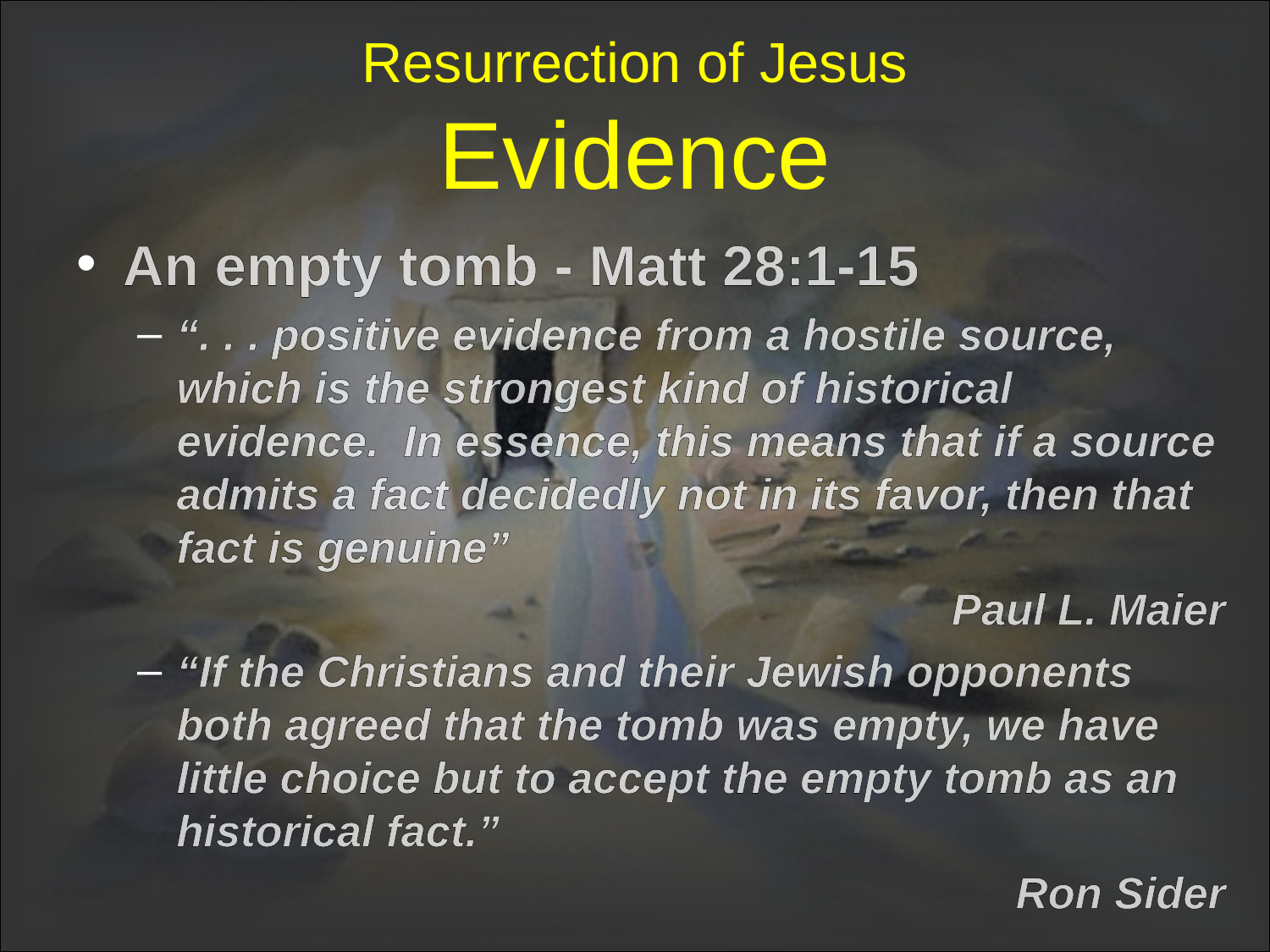

# Resurrection of Jesus Evidence
An empty tomb - Matt 28:1-15
“. . . positive evidence from a hostile source, which is the strongest kind of historical evidence.  In essence, this means that if a source admits a fact decidedly not in its favor, then that fact is genuine”
Paul L. Maier
“If the Christians and their Jewish opponents both agreed that the tomb was empty, we have little choice but to accept the empty tomb as an historical fact.”
Ron Sider